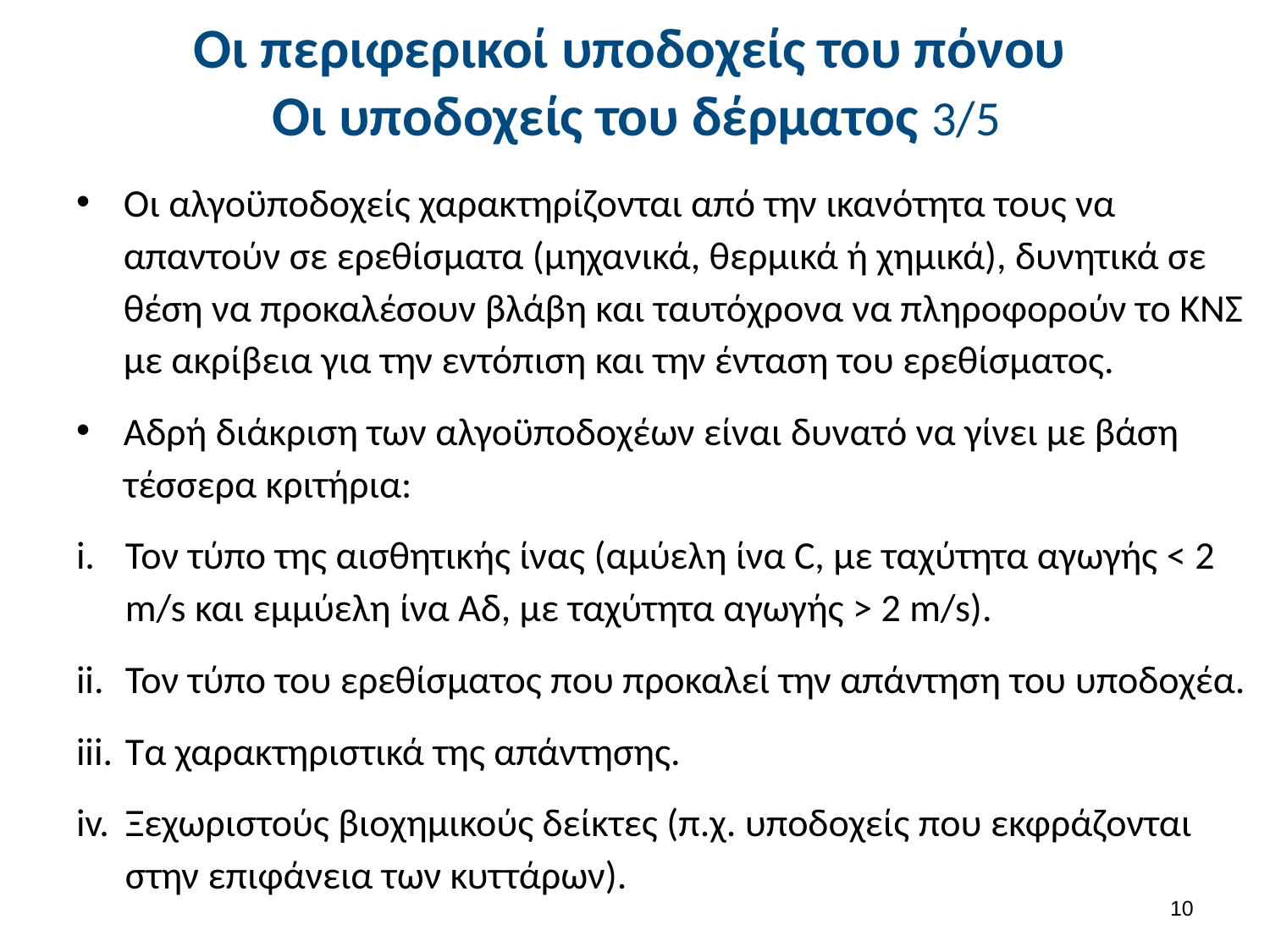

# Οι περιφερικοί υποδοχείς του πόνου Οι υποδοχείς του δέρματος 3/5
Οι αλγοϋποδοχείς χαρακτηρίζονται από την ικανότητα τους να απαντούν σε ερεθίσματα (μηχανικά, θερμικά ή χημικά), δυνητικά σε θέση να προκαλέσουν βλάβη και ταυτόχρονα να πληροφορούν το ΚΝΣ με ακρίβεια για την εντόπιση και την ένταση του ερεθίσματος.
Αδρή διάκριση των αλγοϋποδοχέων είναι δυνατό να γίνει με βάση τέσσερα κριτήρια:
Τον τύπο της αισθητικής ίνας (αμύελη ίνα C, με ταχύτητα αγωγής < 2 m/s και εμμύελη ίνα Αδ, με ταχύτητα αγωγής > 2 m/s).
Τον τύπο του ερεθίσματος που προκαλεί την απάντηση του υποδοχέα.
Τα χαρακτηριστικά της απάντησης.
Ξεχωριστούς βιοχημικούς δείκτες (π.χ. υποδοχείς που εκφράζονται στην επιφάνεια των κυττάρων).
10